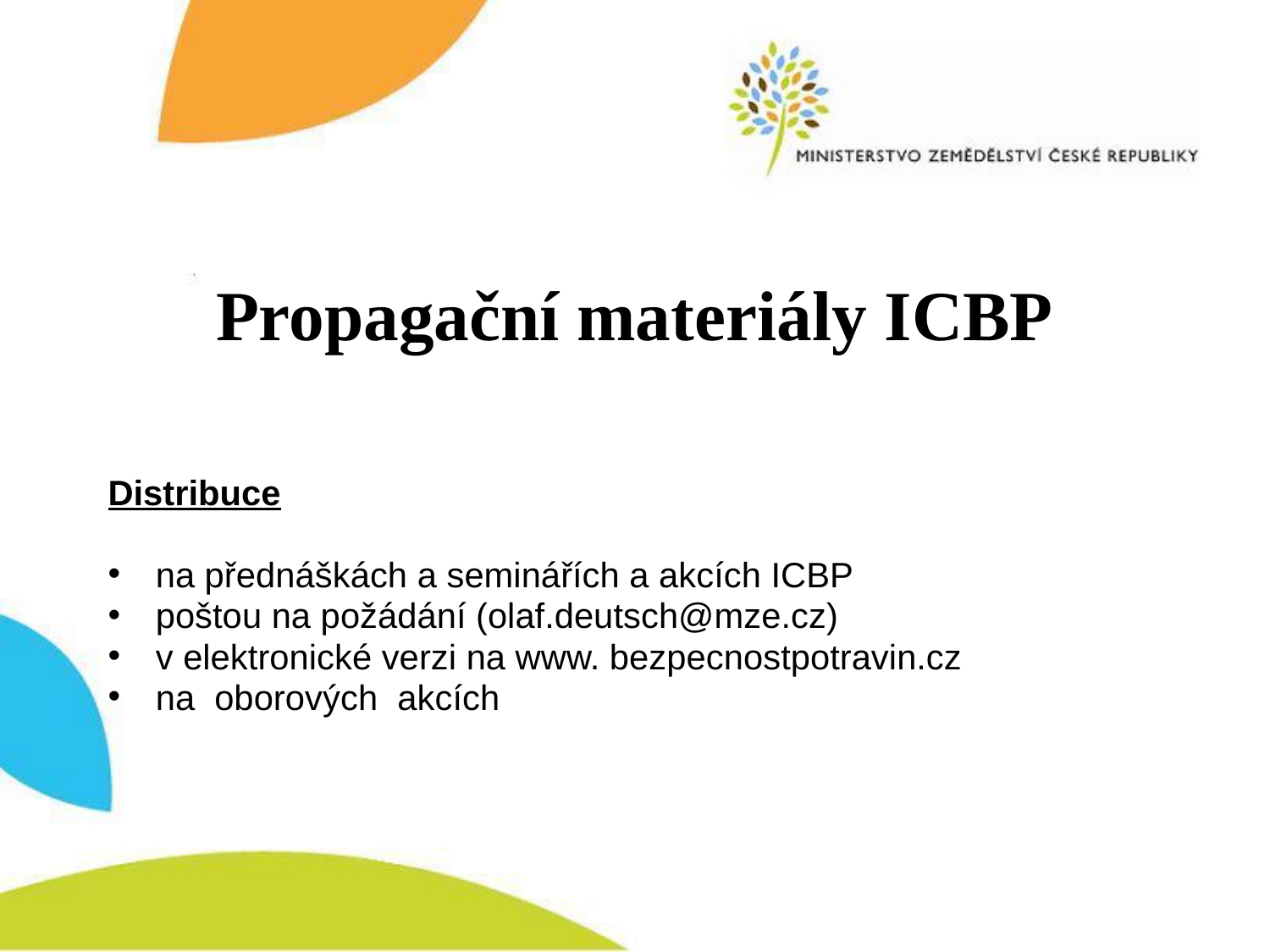

# Propagační materiály ICBP

Distribuce

na přednáškách a seminářích a akcích ICBP
poštou na požádání (olaf.deutsch@mze.cz)
v elektronické verzi na www. bezpecnostpotravin.cz
na  oborových  akcích